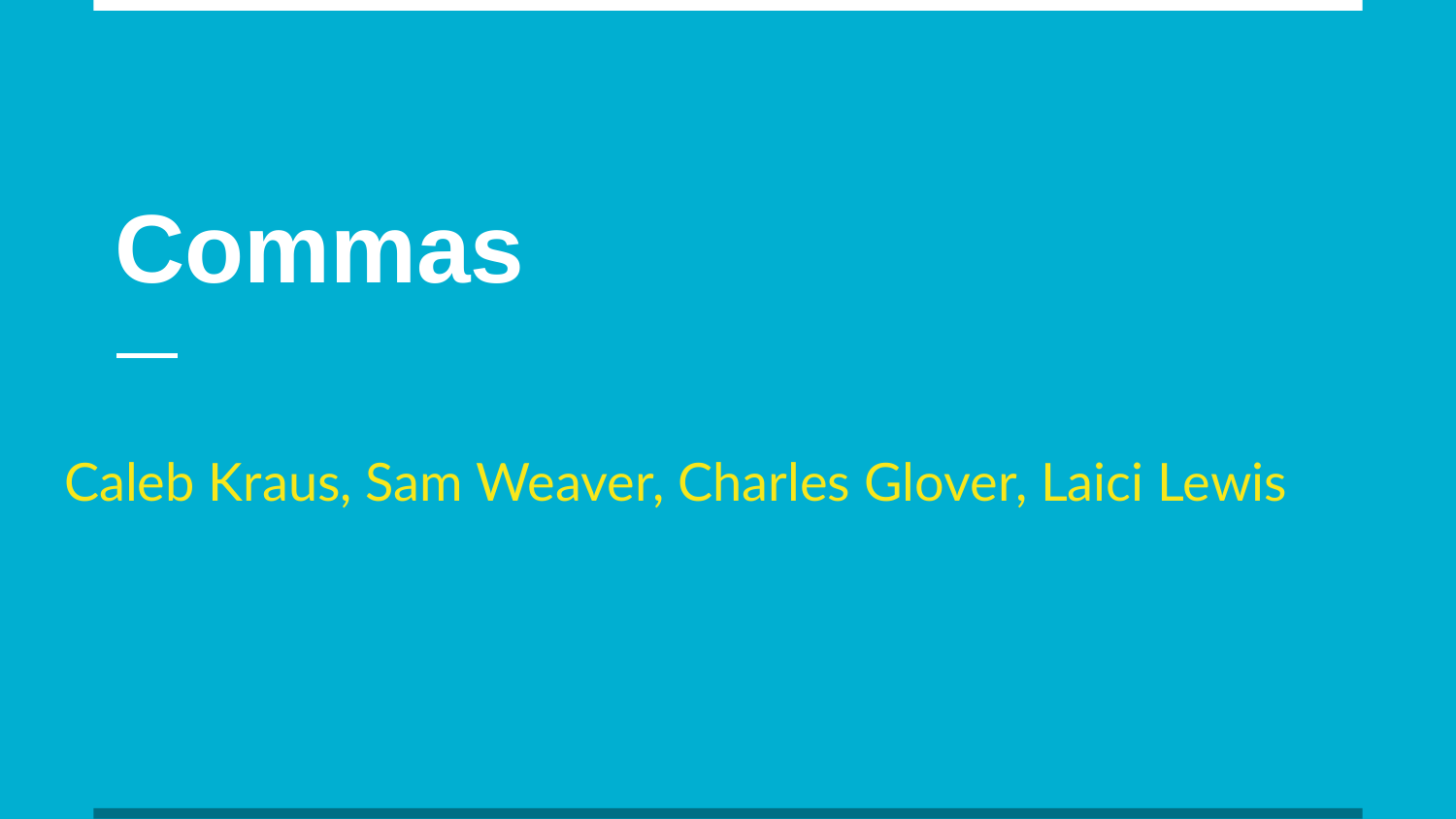

# Commas
Caleb Kraus, Sam Weaver, Charles Glover, Laici Lewis